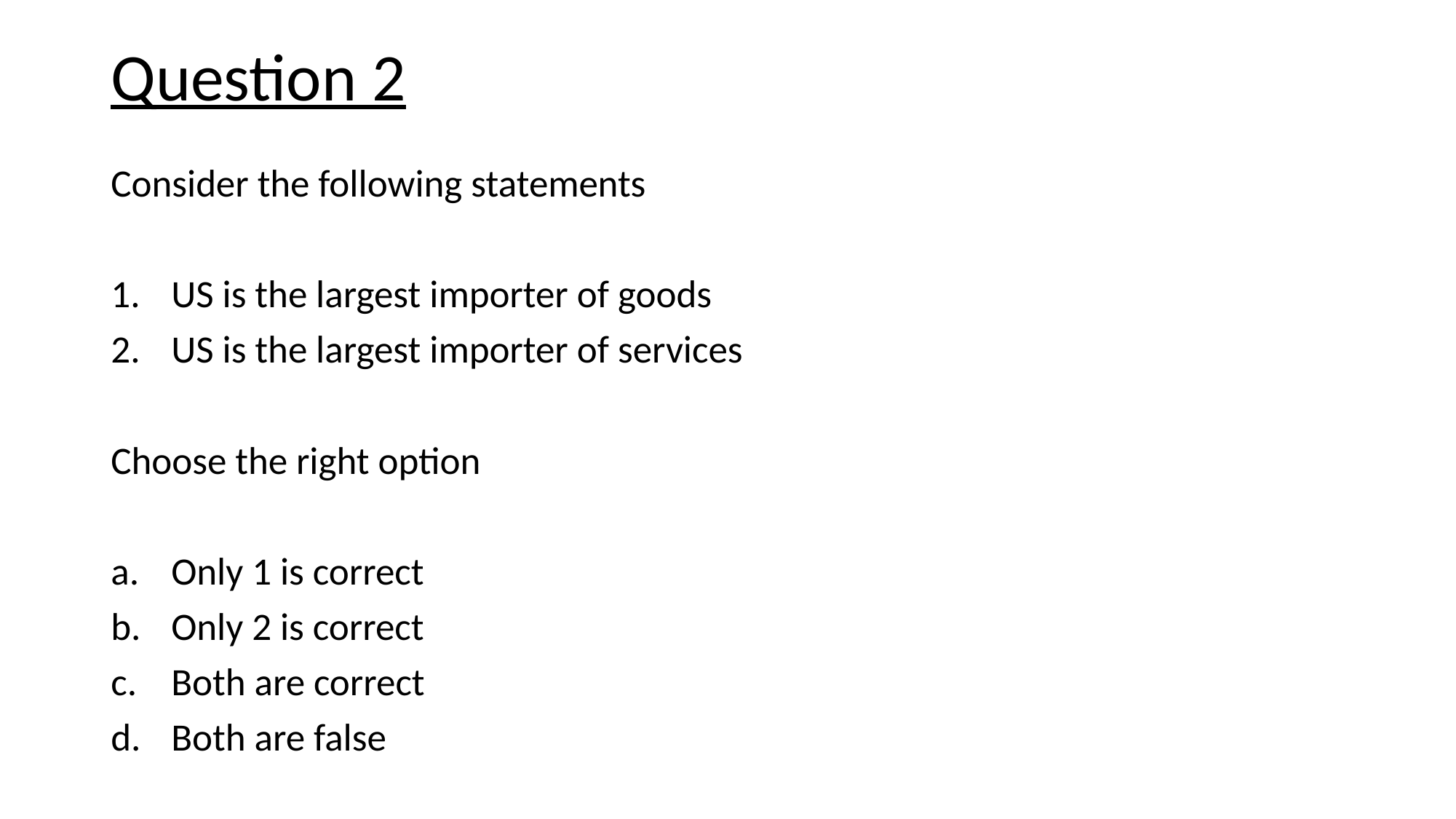

# Question 2
Consider the following statements

US is the largest importer of goods
US is the largest importer of services

Choose the right option

Only 1 is correct
Only 2 is correct
Both are correct
Both are false